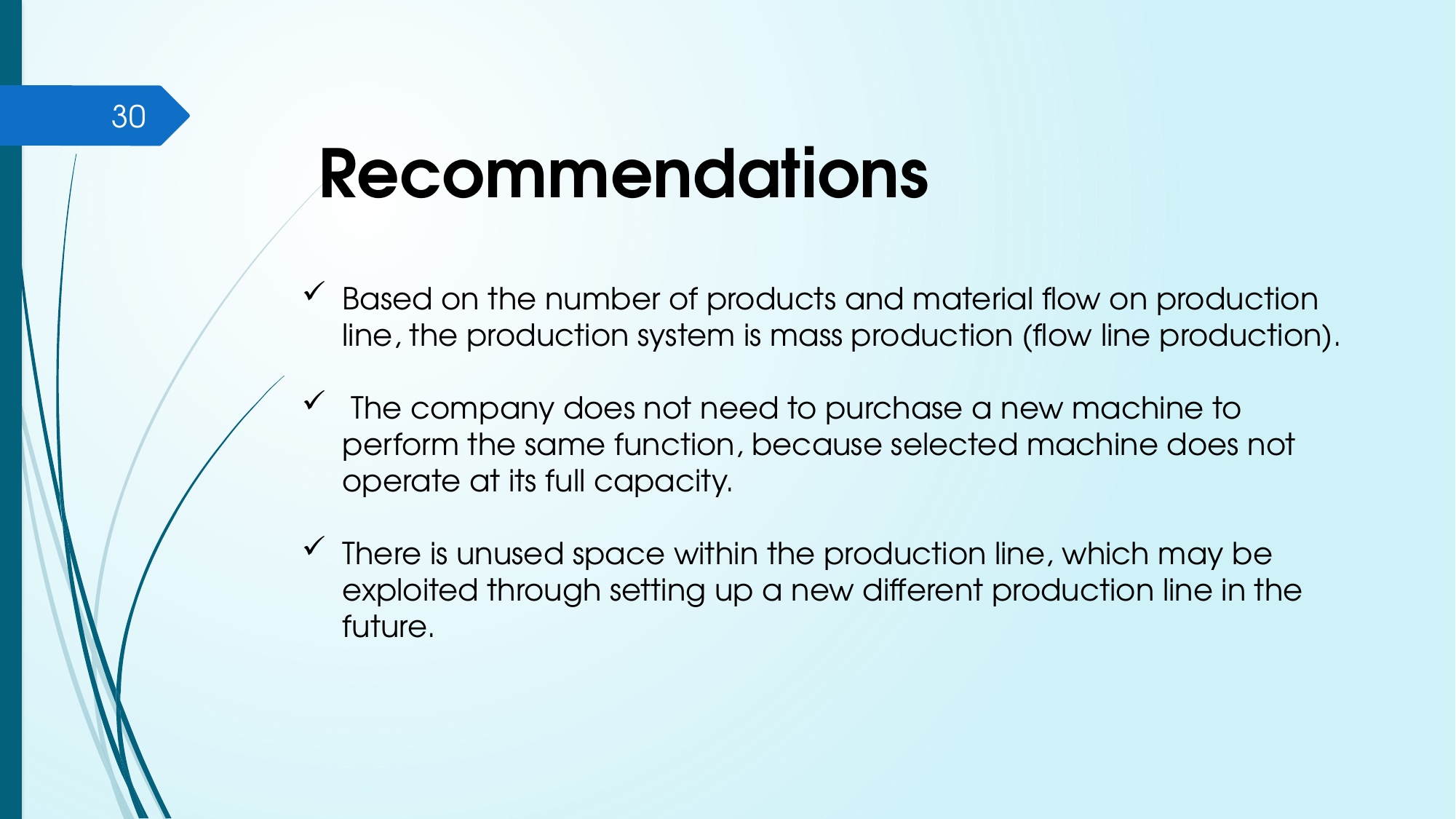

30
Recommendations
Based on the number of products and material flow on production line, the production system is mass production (flow line production).

 The company does not need to purchase a new machine to perform the same function, because selected machine does not operate at its full capacity.

There is unused space within the production line, which may be exploited through setting up a new different production line in the future.